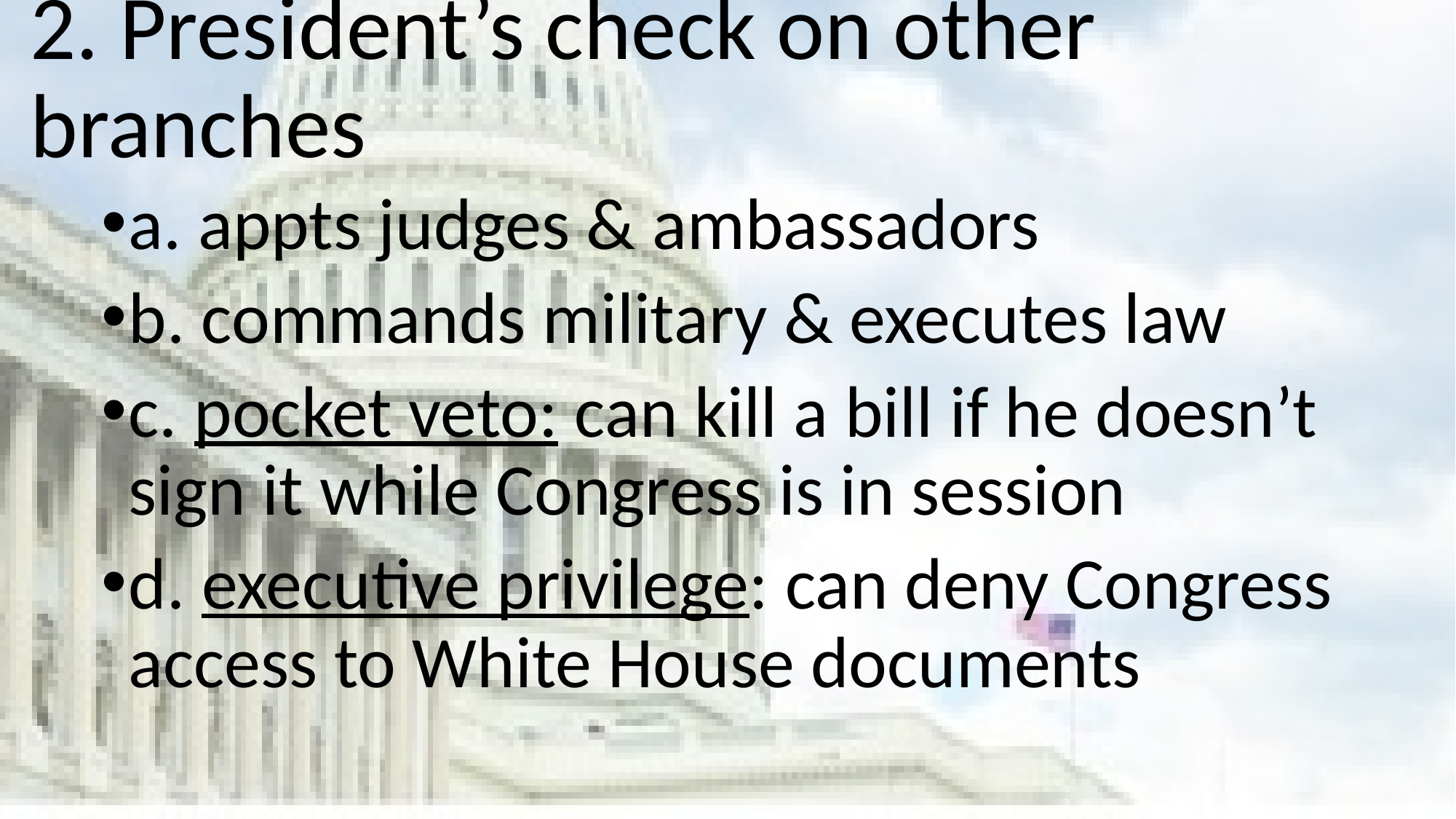

# 2. President’s check on other branches
a. appts judges & ambassadors
b. commands military & executes law
c. pocket veto: can kill a bill if he doesn’t sign it while Congress is in session
d. executive privilege: can deny Congress access to White House documents